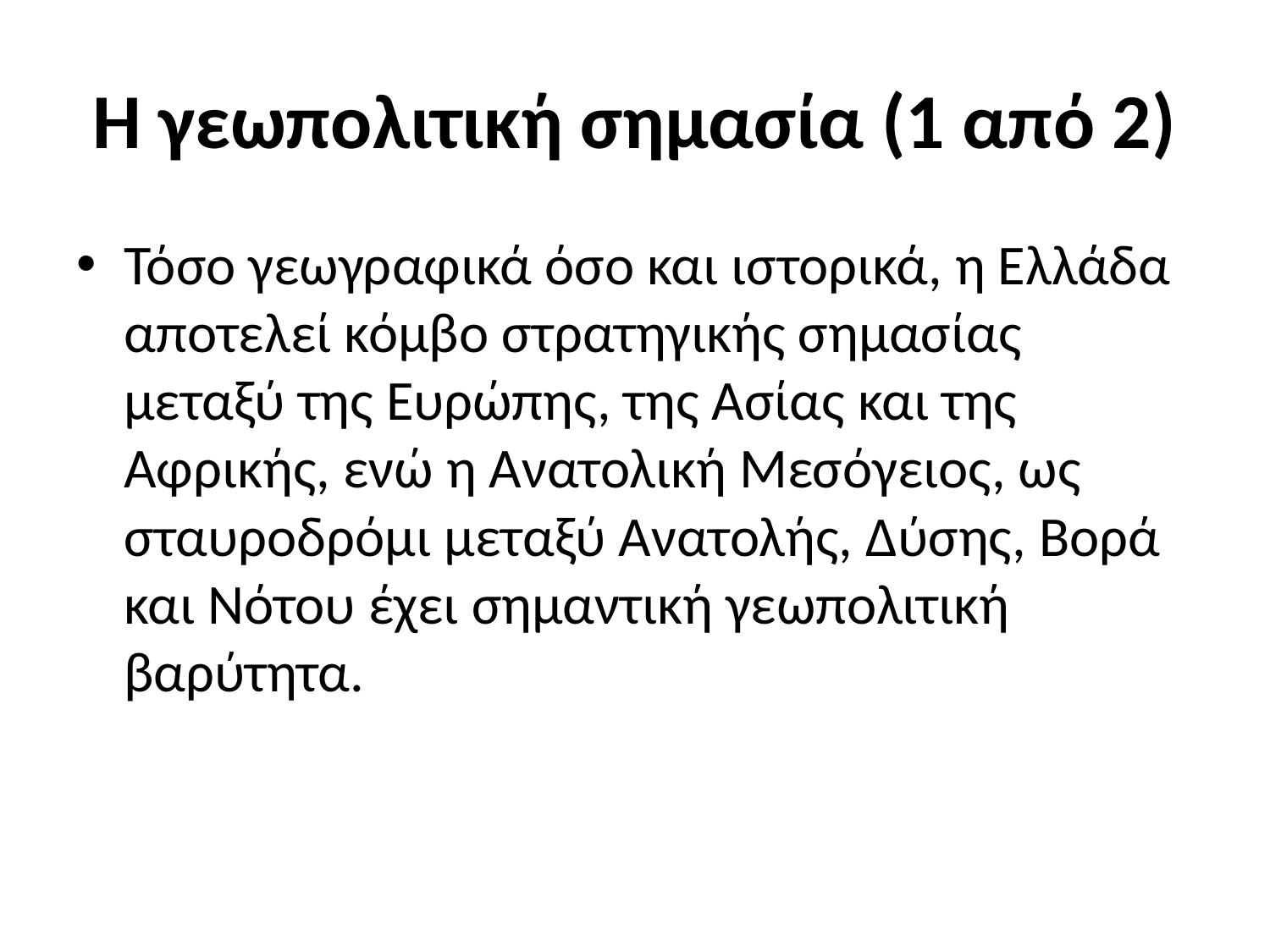

# Η γεωπολιτική σημασία (1 από 2)
Τόσο γεωγραφικά όσο και ιστορικά, η Ελλάδα αποτελεί κόμβο στρατηγικής σημασίας μεταξύ της Ευρώπης, της Ασίας και της Αφρικής, ενώ η Ανατολική Μεσόγειος, ως σταυροδρόμι μεταξύ Ανατολής, Δύσης, Βορά και Νότου έχει σημαντική γεωπολιτική βαρύτητα.